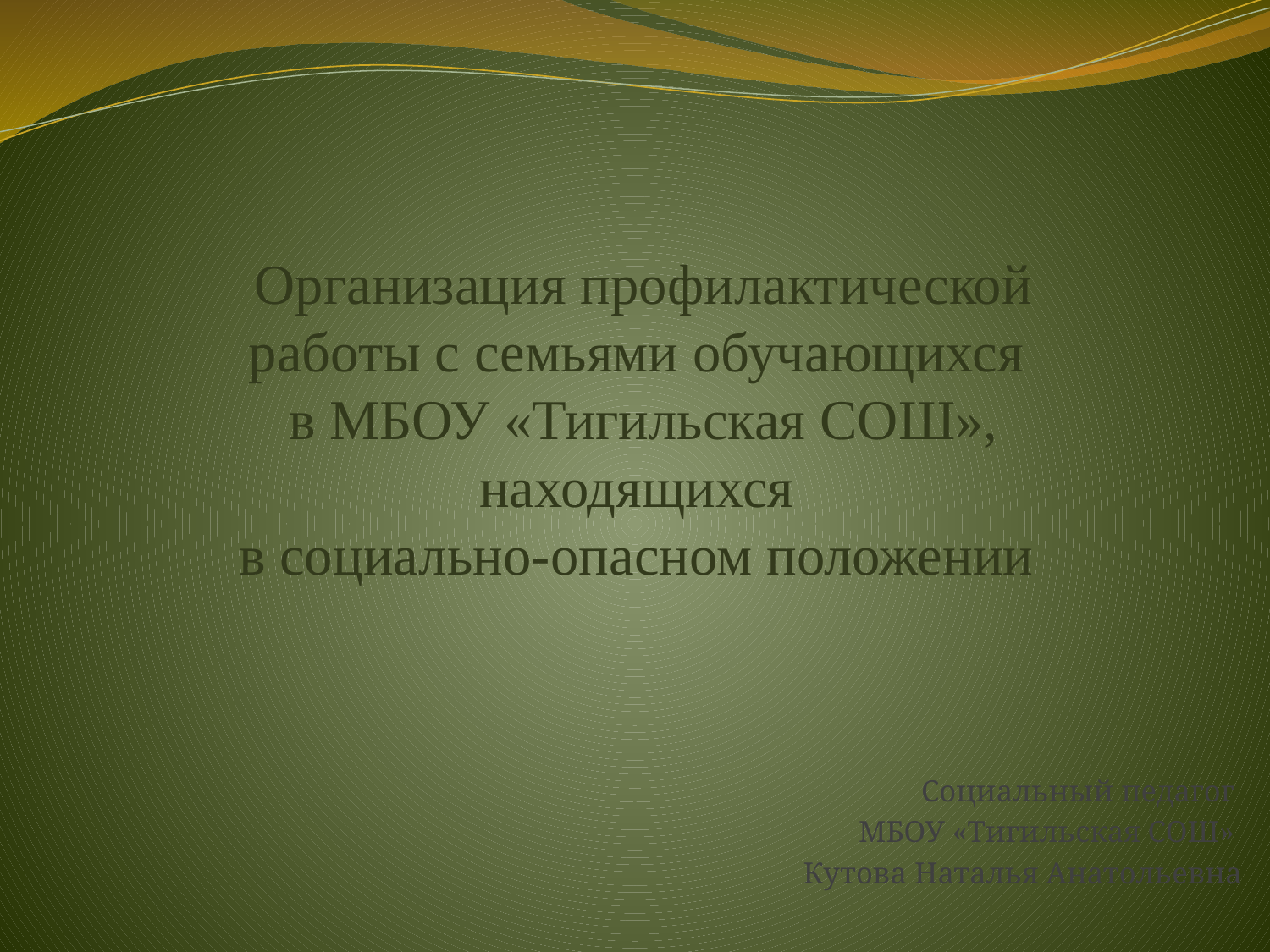

# Организация профилактической работы с семьями обучающихся в МБОУ «Тигильская СОШ», находящихся в социально-опасном положении
Социальный педагог
МБОУ «Тигильская СОШ»
Кутова Наталья Анатольевна